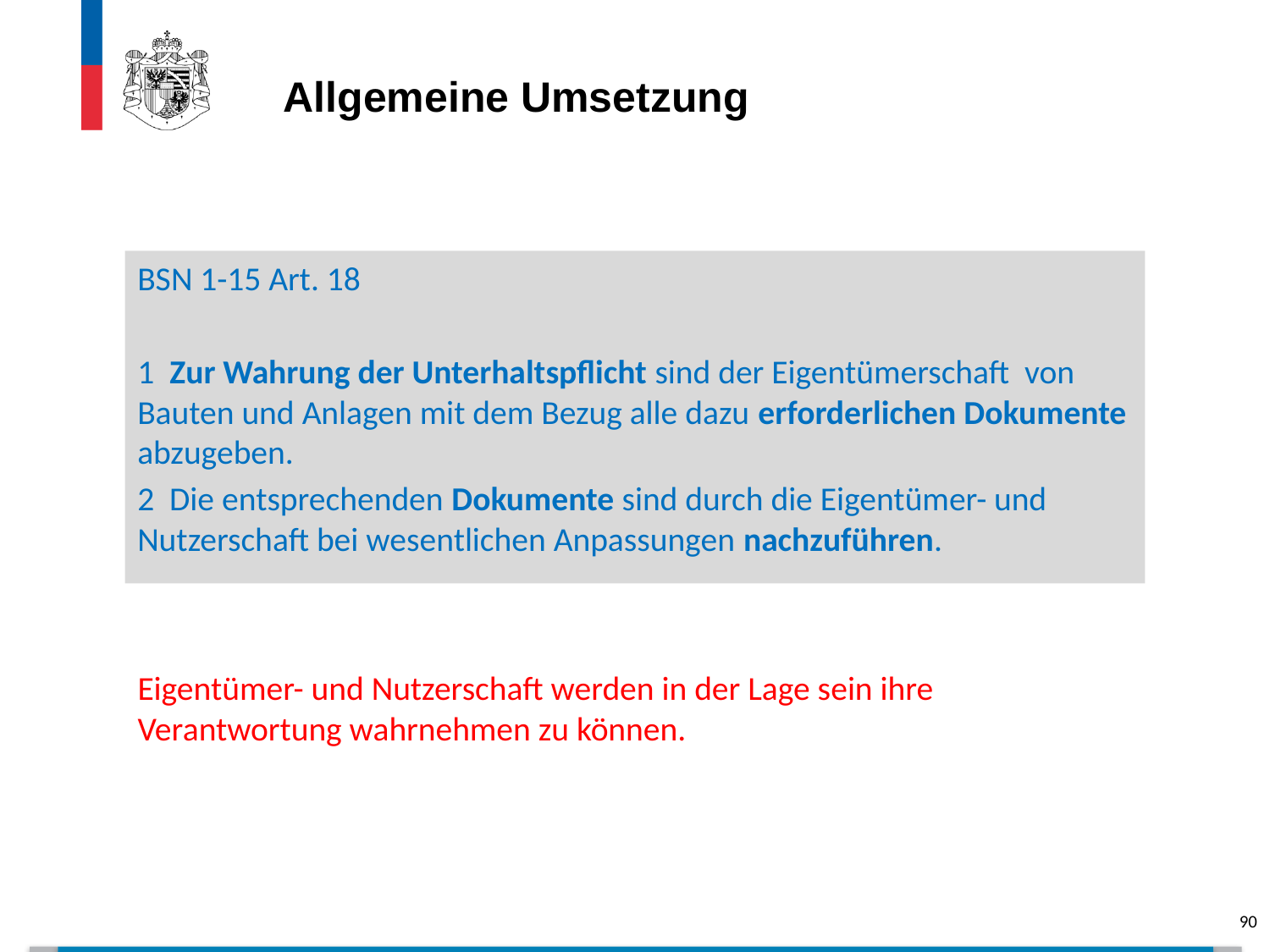

# Allgemeine Umsetzung

Eigentümer- und Nutzerschaft werden in der Lage sein ihre Verantwortung wahrnehmen zu können.
BSN 1-15 Art. 18

1  Zur Wahrung der Unterhaltspflicht sind der Eigentümerschaft  von Bauten und Anlagen mit dem Bezug alle dazu erforderlichen Dokumente abzugeben.
2  Die entsprechenden Dokumente sind durch die Eigentümer- und Nutzerschaft bei wesentlichen Anpassungen nachzuführen.

90